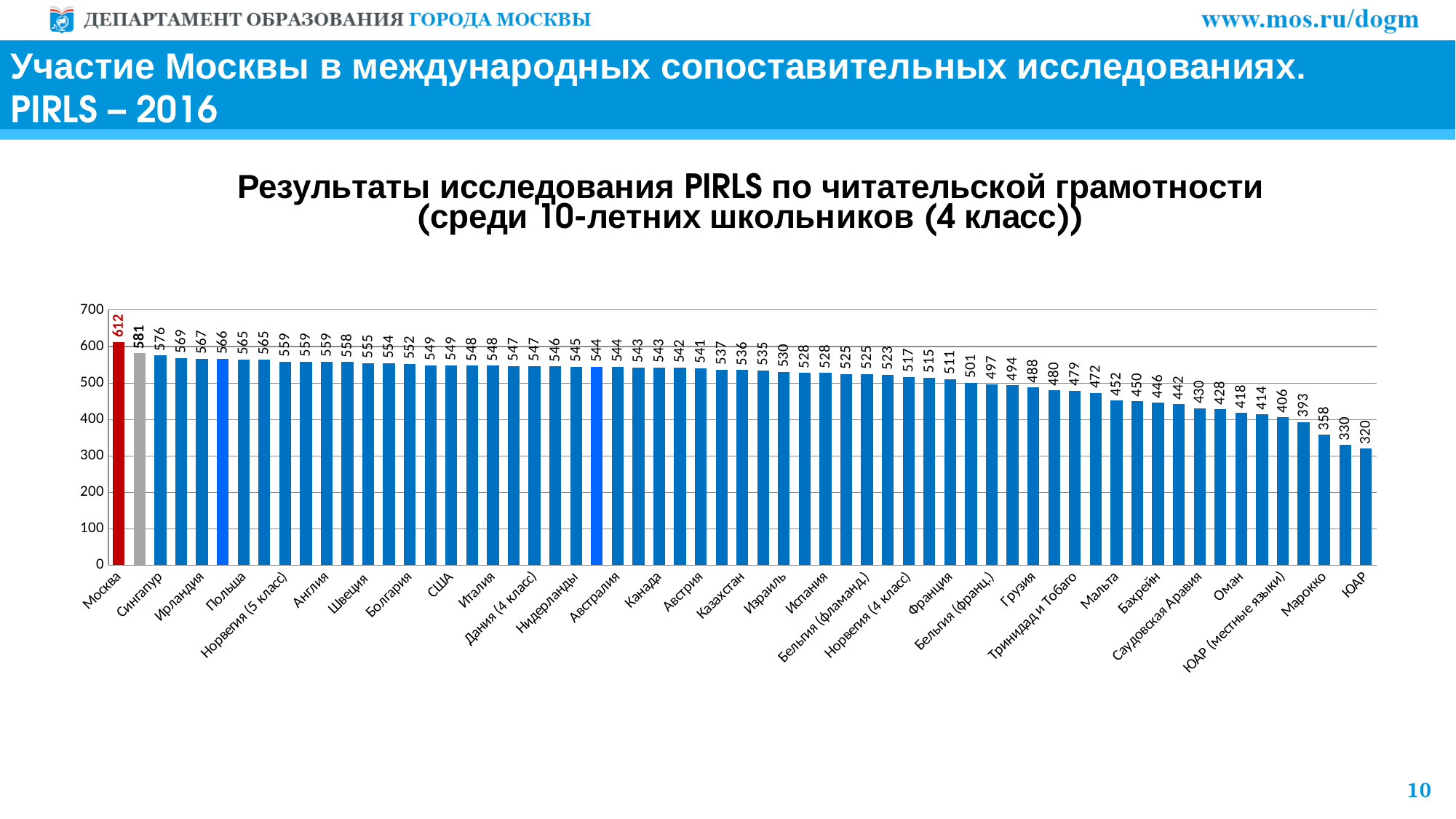

Участие Москвы в международных сопоставительных исследованиях.
PIRLS – 2016

### Chart

| Category | Ряд 1 |
|---|---|
| Москва | 612.0 |
| Российская Федерация | 581.0 |
| Сингапур | 576.0 |
| Гонгконг | 569.0 |
| Ирландия | 567.0 |
| Финляндия | 566.0 |
| Польша | 565.0 |
| Северная Ирландия | 565.0 |
| Норвегия (5 класс) | 559.0 |
| Тайвань | 559.0 |
| Англия | 559.0 |
| Латвия | 558.0 |
| Швеция  | 555.0 |
| Венгрия | 554.0 |
| Болгария | 552.0 |
| Мадрид (Испания) | 549.0 |
| США | 549.0 |
| Литва | 548.0 |
| Италия | 548.0 |
| Квебек (Канада) | 547.0 |
| Дания (4 класс) | 547.0 |
| Макао | 546.0 |
| Нидерланды | 545.0 |
| Онтарио (Канада) | 544.0 |
| Австралия | 544.0 |
| Чехия | 543.0 |
| Канада | 543.0 |
| Словения | 542.0 |
| Австрия | 541.0 |
| Германия | 537.0 |
| Казахстан | 536.0 |
| Словакия | 535.0 |
| Израиль | 530.0 |
| Португалия | 528.0 |
| Испания | 528.0 |
| Андалузия (Испания) | 525.0 |
| Бельгия (фламанд.) | 525.0 |
| Новая Зеландия | 523.0 |
| Норвегия (4 класс) | 517.0 |
| Дубай (ОАЭ) | 515.0 |
| Франция | 511.0 |
| Дания (3 класс) | 501.0 |
| Бельгия (франц.) | 497.0 |
| Чили | 494.0 |
| Грузия | 488.0 |
| Буэнос-Айрес (Аргентина) | 480.0 |
| Тринидад и Тобаго | 479.0 |
| Азербайджан | 472.0 |
| Мальта | 452.0 |
| ОАЭ | 450.0 |
| Бахрейн | 446.0 |
| Катар | 442.0 |
| Саудовская Аравия | 430.0 |
| Иран | 428.0 |
| Оман | 418.0 |
| Абу-Даби (ОАЭ) | 414.0 |
| ЮАР (местные языки) | 406.0 |
| Кувейт | 393.0 |
| Марокко | 358.0 |
| Египет | 330.0 |
| ЮАР | 320.0 |
10